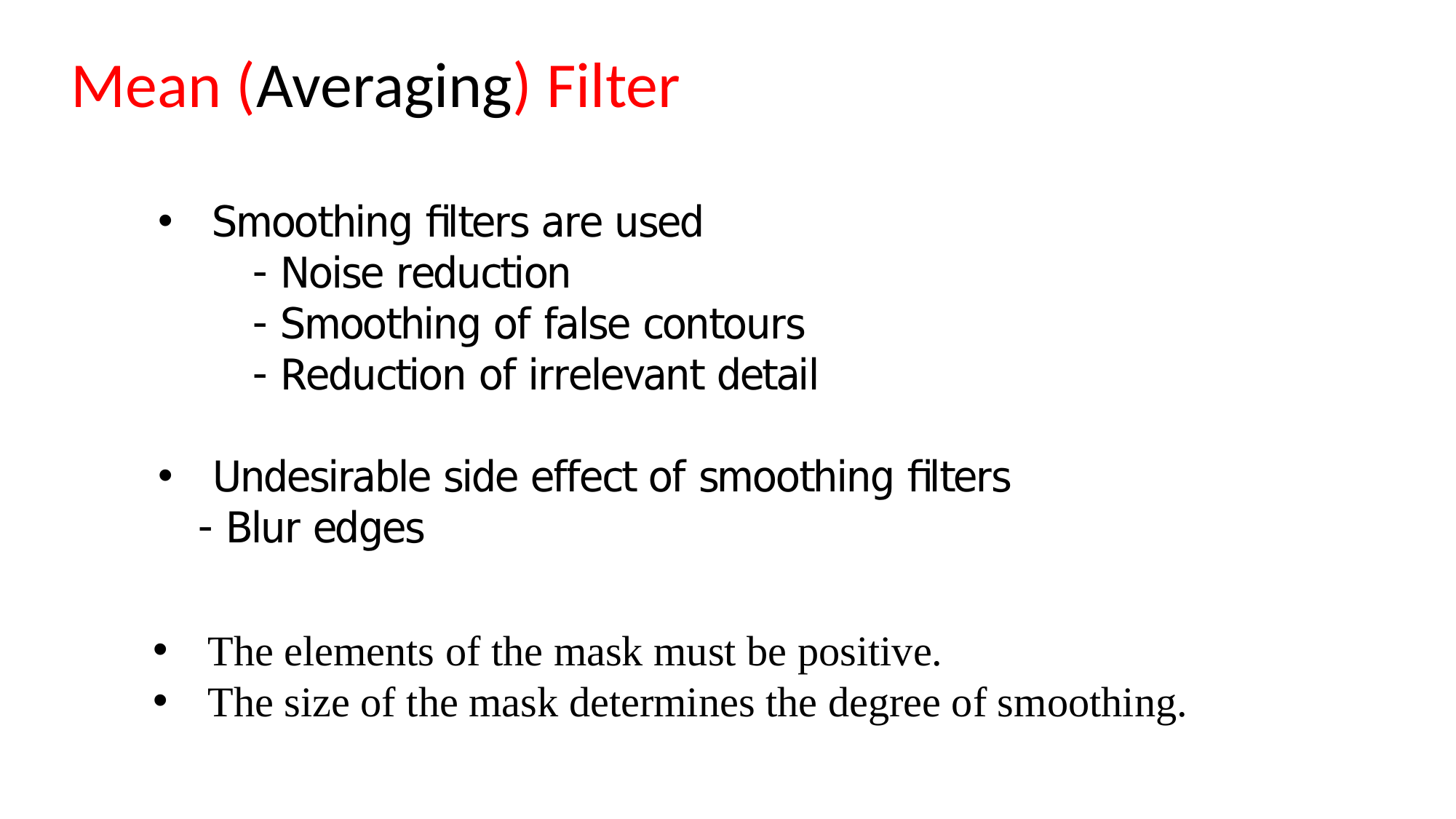

# Mean (Averaging) Filter
Smoothing filters are used
   - Noise reduction
   - Smoothing of false contours
   - Reduction of irrelevant detail

Undesirable side effect of smoothing filters
   - Blur edges
The elements of the mask must be positive.
The size of the mask determines the degree of smoothing.